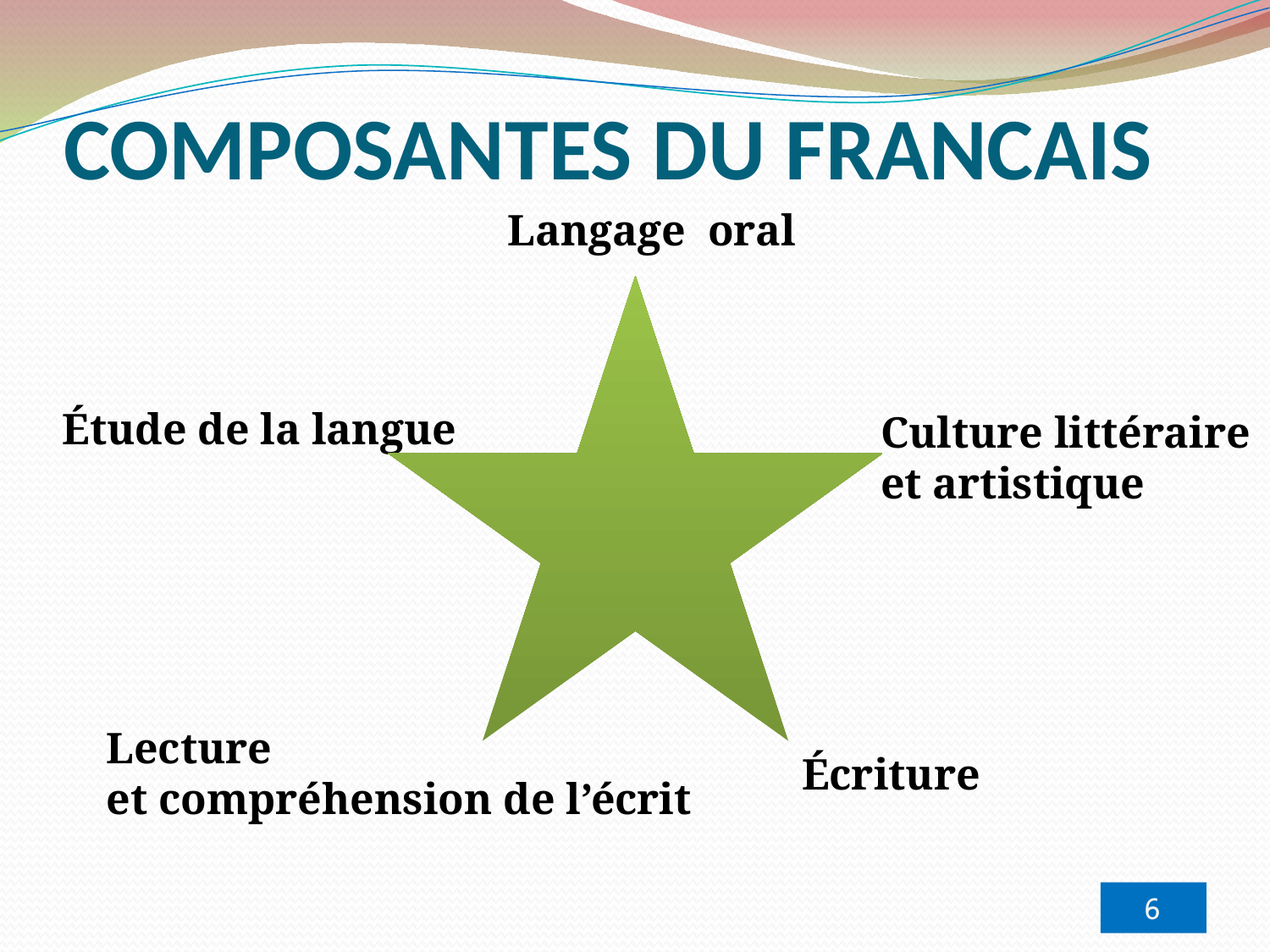

COMPOSANTES DU FRANCAIS
Langage  oral

Étude de la langue
Culture littéraire
et artistique
Lecture
et compréhension de l’écrit
Écriture
6